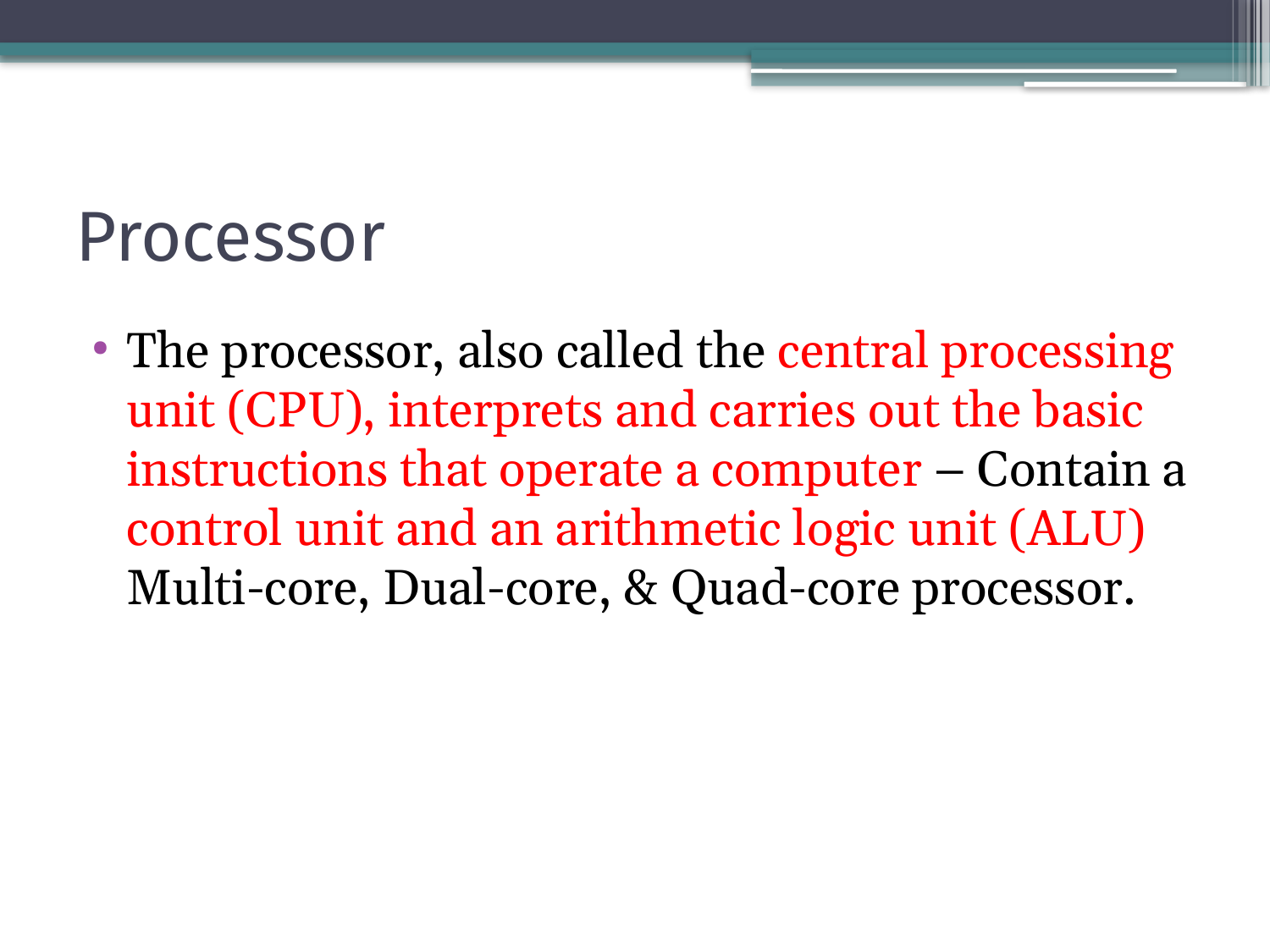

# Processor
The processor, also called the central processing unit (CPU), interprets and carries out the basic instructions that operate a computer – Contain a control unit and an arithmetic logic unit (ALU) Multi-core, Dual-core, & Quad-core processor.